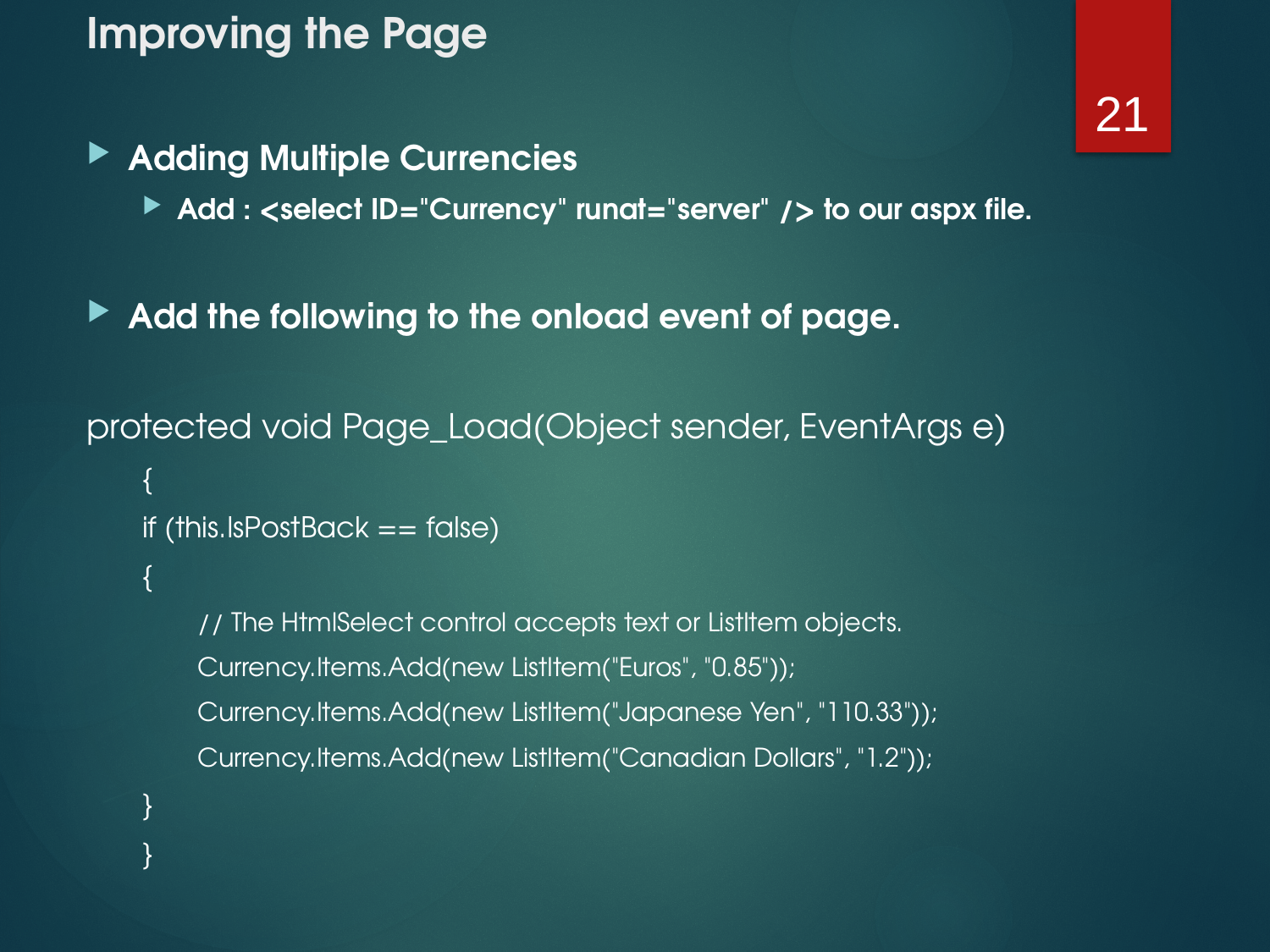

# Improving the Page
21

Adding Multiple Currencies
Add : <select ID="Currency" runat="server" /> to our aspx file.

Add the following to the onload event of page.

protected void Page_Load(Object sender, EventArgs e)
{
if (this.IsPostBack == false)
{
// The HtmlSelect control accepts text or ListItem objects.
Currency.Items.Add(new ListItem("Euros", "0.85"));
Currency.Items.Add(new ListItem("Japanese Yen", "110.33"));
Currency.Items.Add(new ListItem("Canadian Dollars", "1.2"));
}
}